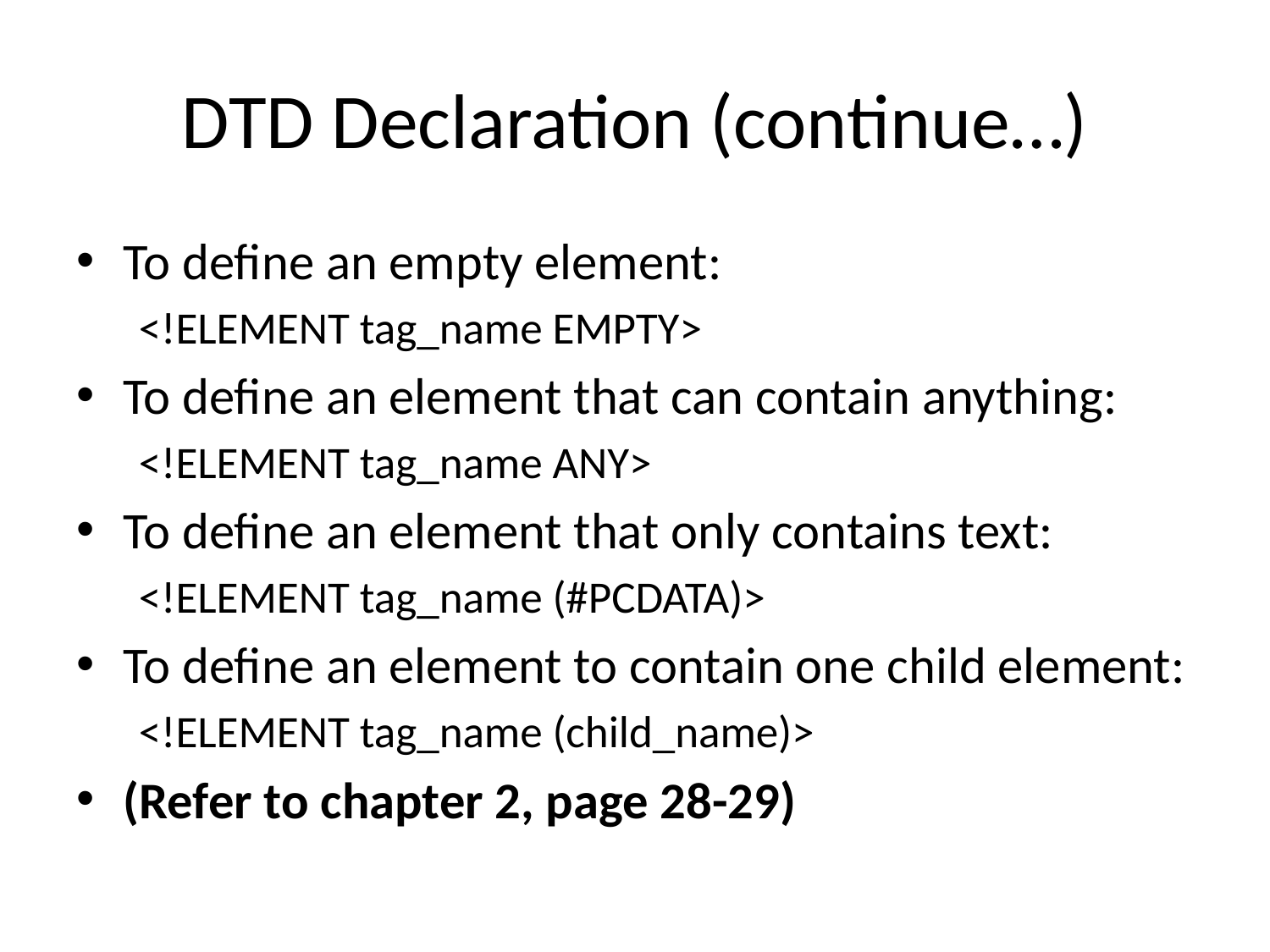

# DTD Declaration (continue…)
To define an empty element:
<!ELEMENT tag_name EMPTY>
To define an element that can contain anything:
<!ELEMENT tag_name ANY>
To define an element that only contains text:
<!ELEMENT tag_name (#PCDATA)>
To define an element to contain one child element:
<!ELEMENT tag_name (child_name)>
(Refer to chapter 2, page 28-29)